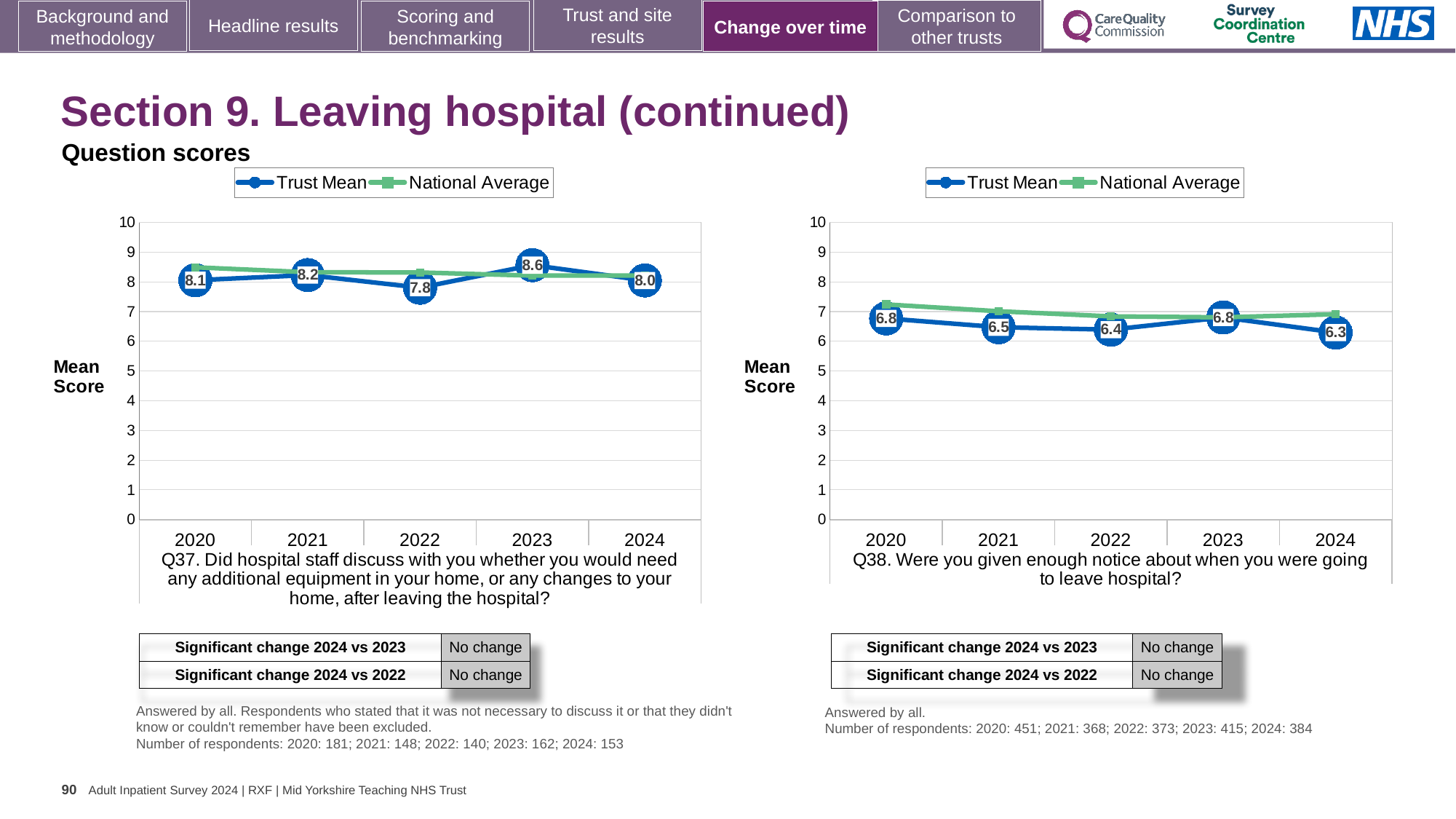

# Section 9. Leaving hospital (continued)
Question scores

### Chart

| Category | Trust Mean | National Average |
|---|---|---|
| 2020 | 8.05690005730357 | 8.490321820569648 |
| 2021 | 8.229835360613835 | 8.325088969043222 |
| 2022 | 7.805580910131424 | 8.316835780272935 |
| 2023 | 8.563955839786528 | 8.211620135815137 |
| 2024 | 8.049080232895854 | 8.2169881909637 |

### Chart

| Category | Trust Mean | National Average |
|---|---|---|
| 2020 | 6.771176409679531 | 7.242264888289665 |
| 2021 | 6.474817873005147 | 7.011623849735098 |
| 2022 | 6.393055364766293 | 6.839223856844479 |
| 2023 | 6.802850175494323 | 6.807026325349589 |
| 2024 | 6.296222653567383 | 6.911855780507437 |
| Significant change 2024 vs 2023 | No change |
| --- | --- |
| Significant change 2024 vs 2022 | No change |
| Significant change 2024 vs 2023 | No change |
| --- | --- |
| Significant change 2024 vs 2022 | No change |
Answered by all. Respondents who stated that it was not necessary to discuss it or that they didn't know or couldn't remember have been excluded.
Number of respondents: 2020: 181; 2021: 148; 2022: 140; 2023: 162; 2024: 153

Answered by all.
Number of respondents: 2020: 451; 2021: 368; 2022: 373; 2023: 415; 2024: 384

90